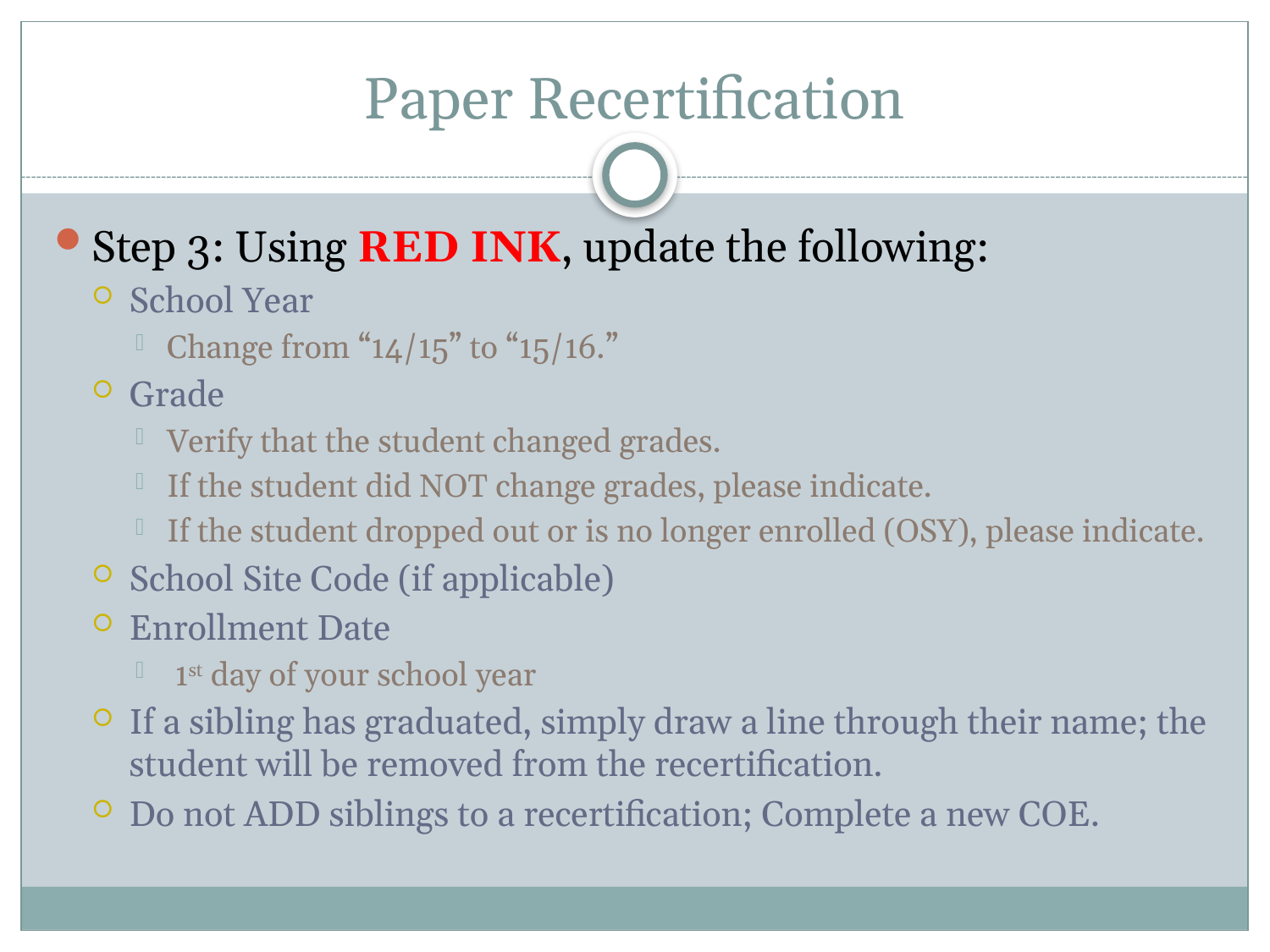

# Paper Recertification
Step 3: Using RED INK, update the following:
School Year
Change from “14/15” to “15/16.”
Grade
Verify that the student changed grades.
If the student did NOT change grades, please indicate.
If the student dropped out or is no longer enrolled (OSY), please indicate.
School Site Code (if applicable)
Enrollment Date
 1st day of your school year
If a sibling has graduated, simply draw a line through their name; the student will be removed from the recertification.
Do not ADD siblings to a recertification; Complete a new COE.